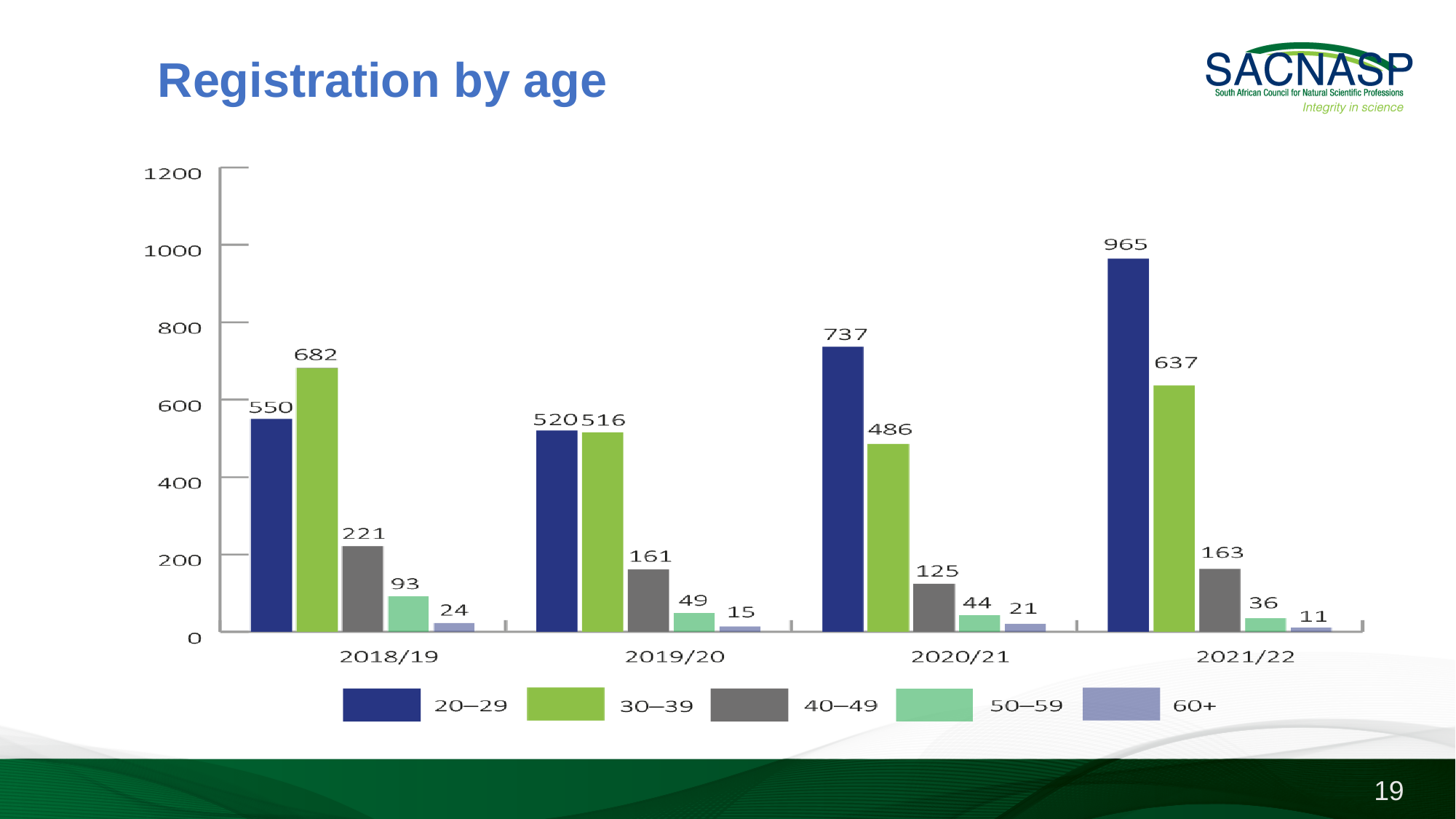

Registration by age

### Chart

| Category |
|---|
19